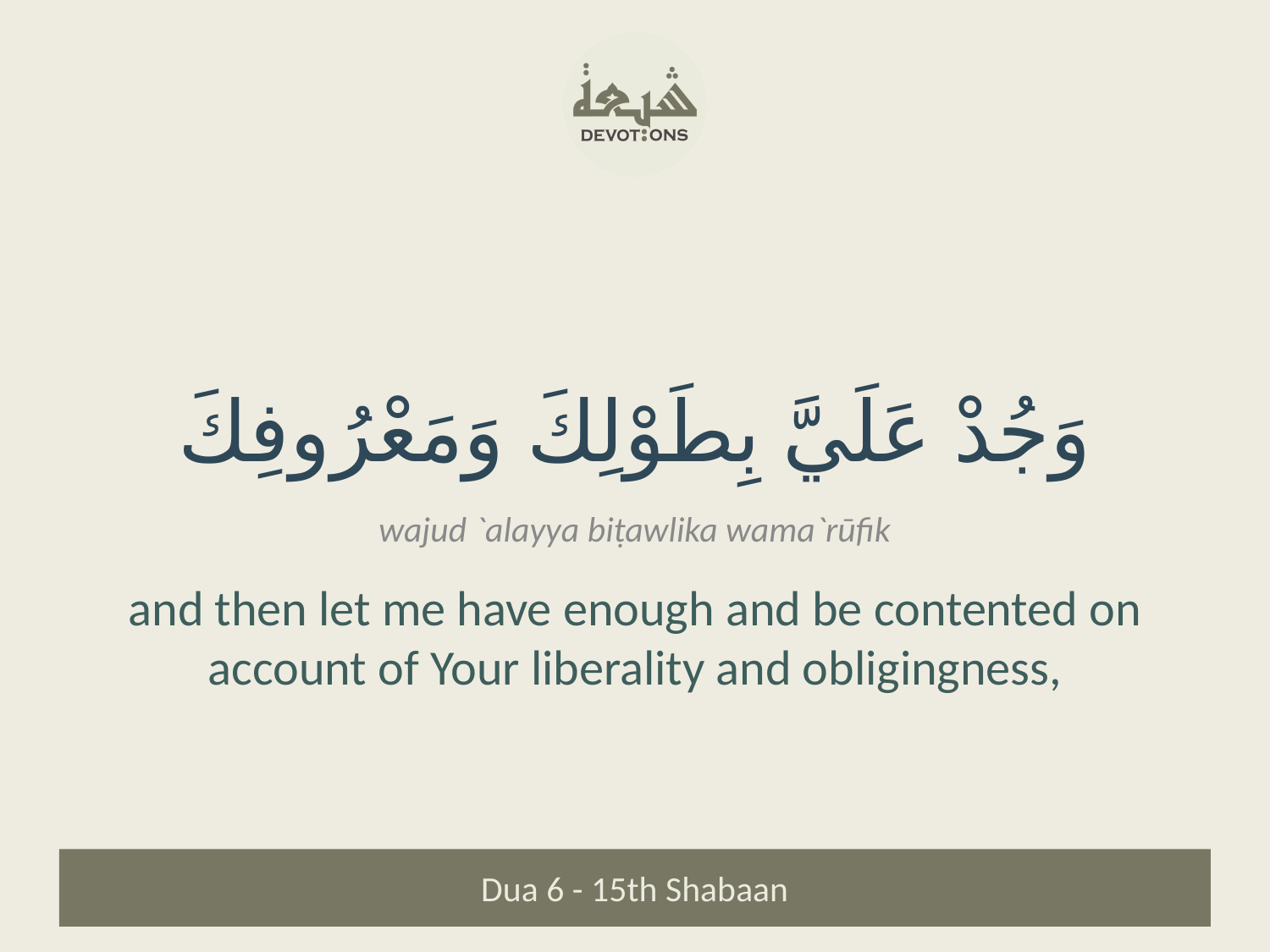

وَجُدْ عَلَيَّ بِطَوْلِكَ وَمَعْرُوفِكَ
wajud `alayya biṭawlika wama`rūfik
and then let me have enough and be contented on account of Your liberality and obligingness,
Dua 6 - 15th Shabaan